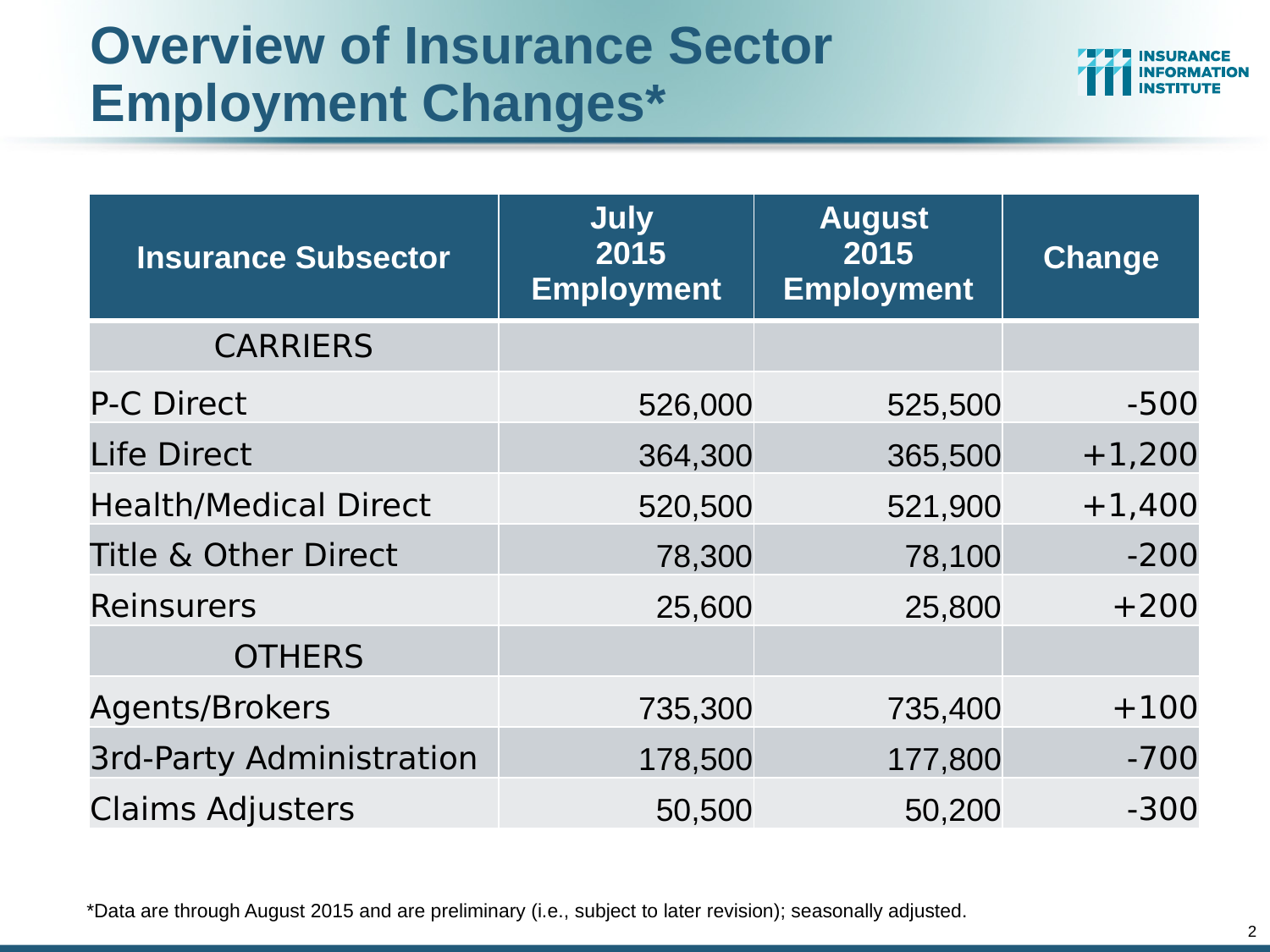

Overview of Insurance Sector Employment Changes*
| Insurance Subsector | July 2015 Employment | August 2015 Employment | Change |
| --- | --- | --- | --- |
| CARRIERS |  |  |  |
| P-C Direct | 526,000 | 525,500 | -500 |
| Life Direct | 364,300 | 365,500 | +1,200 |
| Health/Medical Direct | 520,500 | 521,900 | +1,400 |
| Title & Other Direct | 78,300 | 78,100 | -200 |
| Reinsurers | 25,600 | 25,800 | +200 |
| OTHERS |  |  |  |
| Agents/Brokers | 735,300 | 735,400 | +100 |
| 3rd-Party Administration | 178,500 | 177,800 | -700 |
| Claims Adjusters | 50,500 | 50,200 | -300 |
*Data are through August 2015 and are preliminary (i.e., subject to later revision); seasonally adjusted.
2